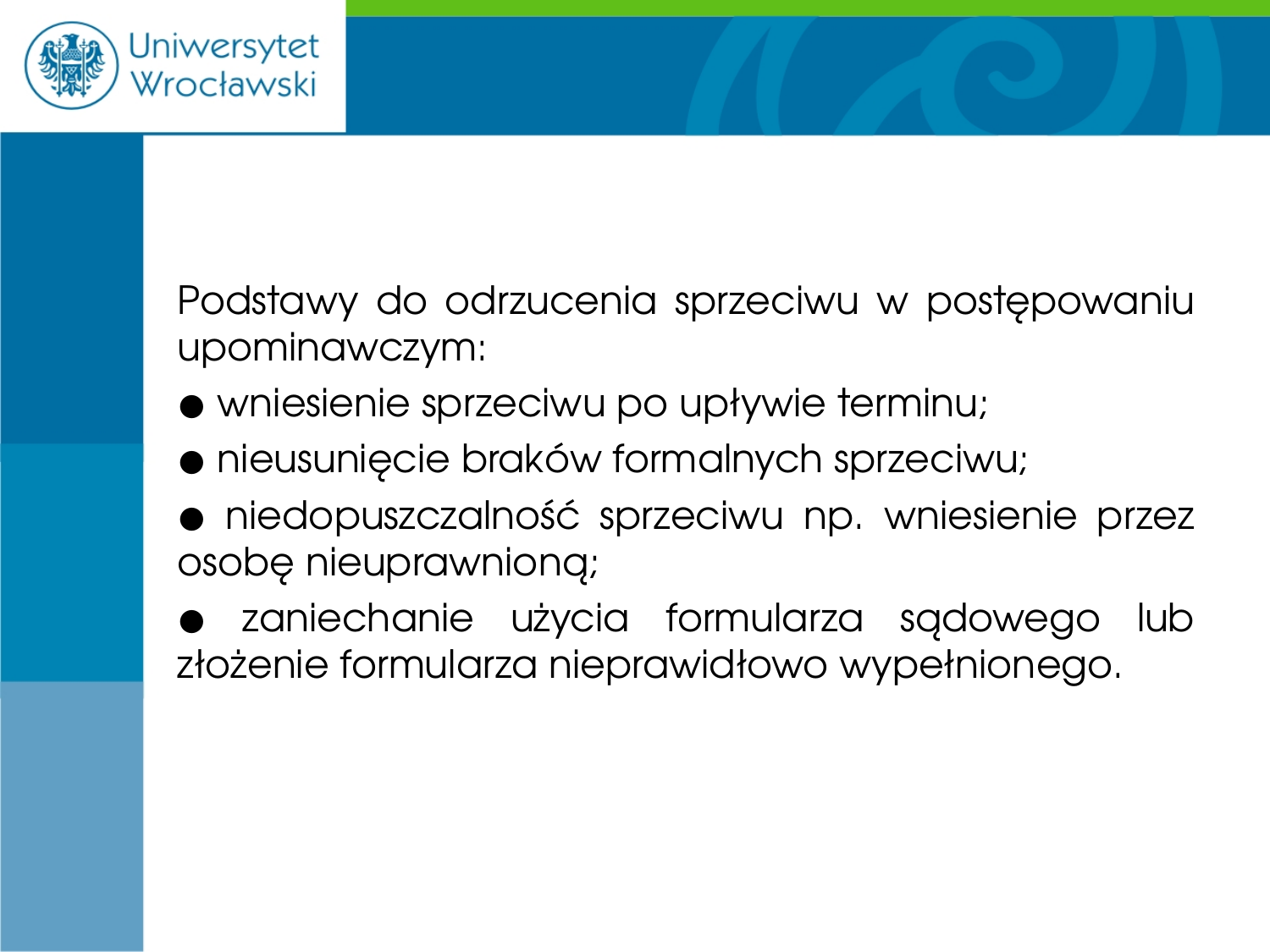

#

Podstawy do odrzucenia sprzeciwu w postępowaniu upominawczym:
● wniesienie sprzeciwu po upływie terminu;
● nieusunięcie braków formalnych sprzeciwu;
● niedopuszczalność sprzeciwu np. wniesienie przez osobę nieuprawnioną;
● zaniechanie użycia formularza sądowego lub złożenie formularza nieprawidłowo wypełnionego.